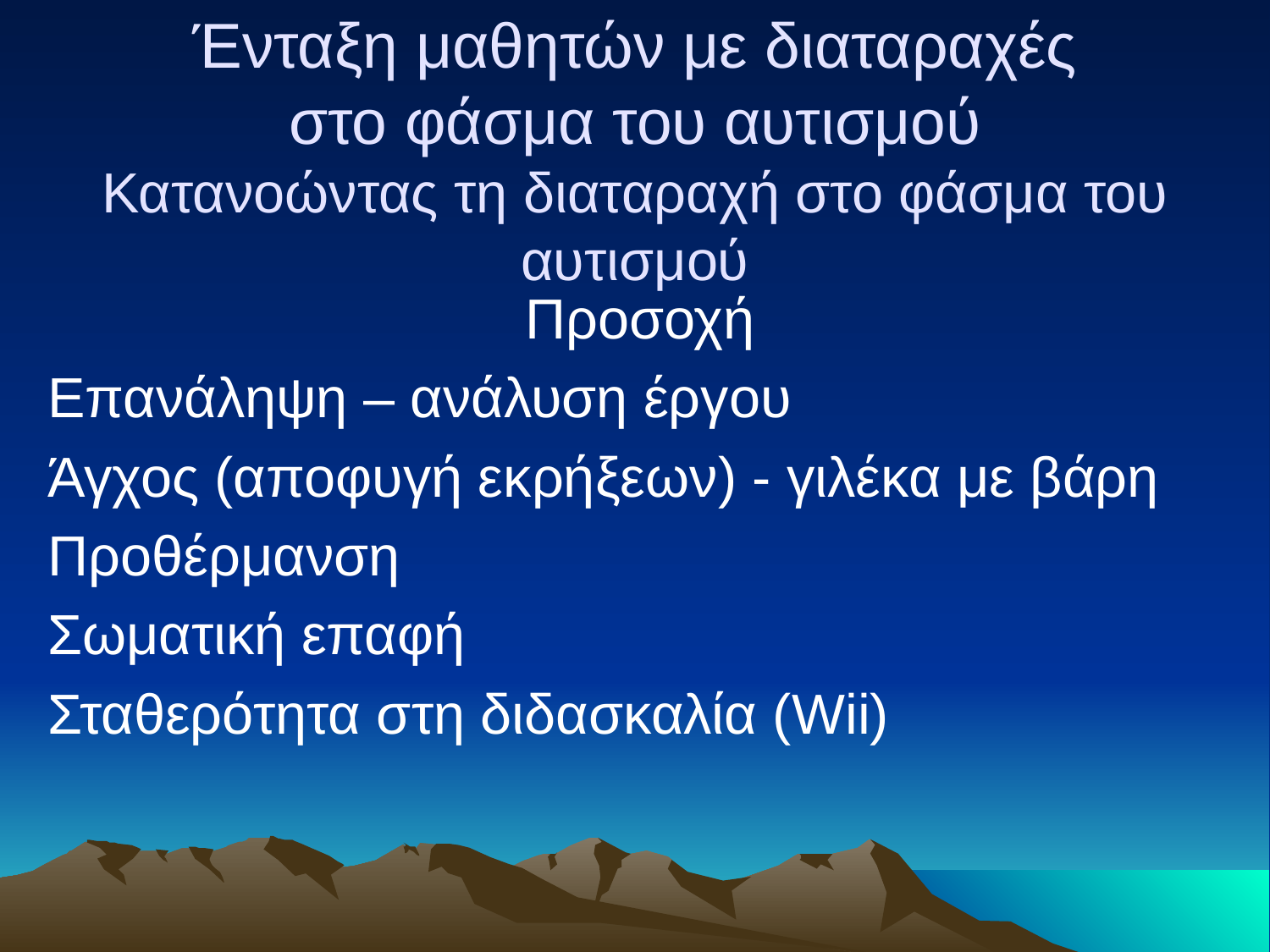

# Ένταξη μαθητών με διαταραχές στο φάσμα του αυτισμού Κατανοώντας τη διαταραχή στο φάσμα του αυτισμού
Προσοχή
Επανάληψη – ανάλυση έργου
Άγχος (αποφυγή εκρήξεων) - γιλέκα με βάρη
Προθέρμανση
Σωματική επαφή
Σταθερότητα στη διδασκαλία (Wii)